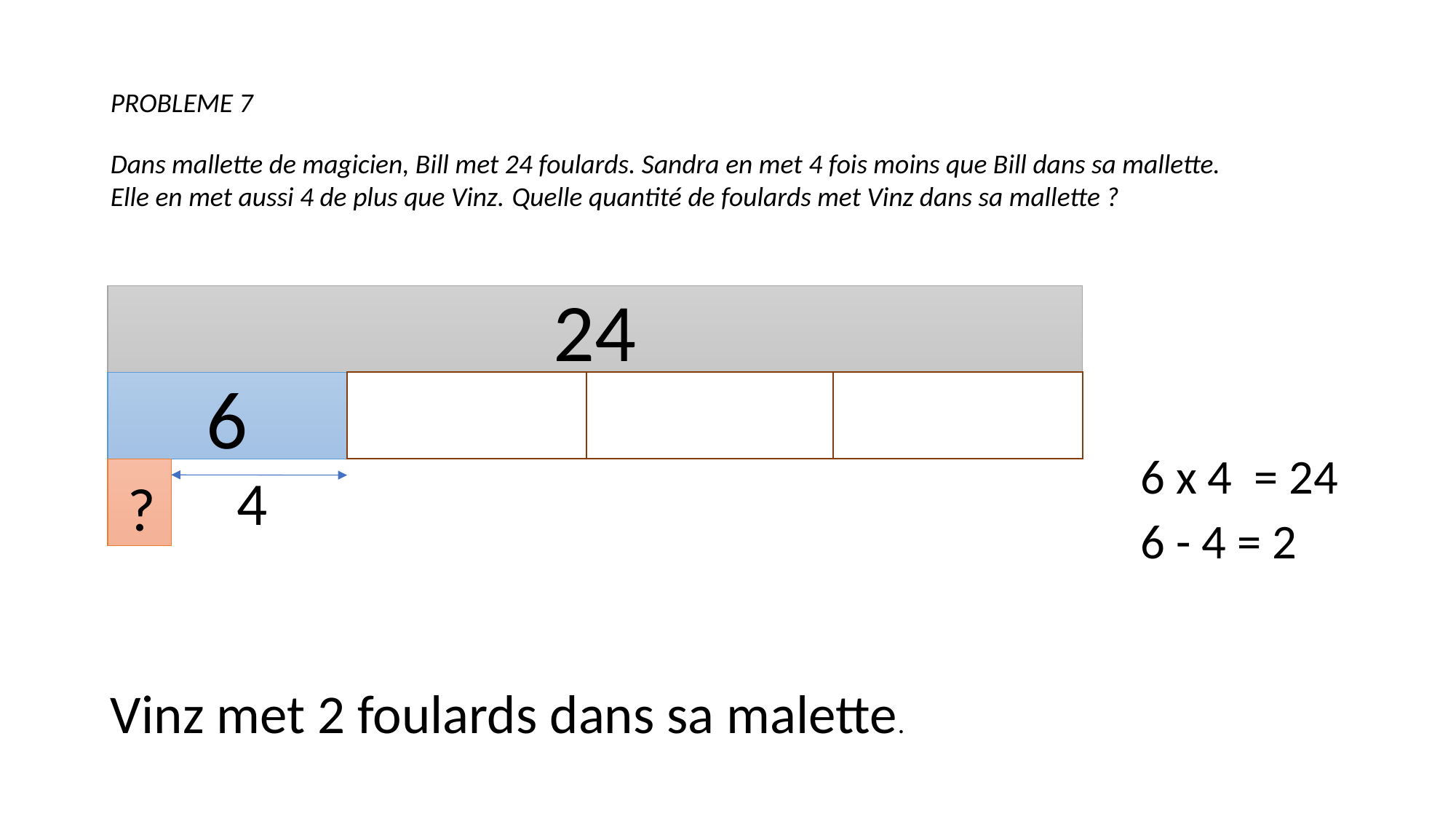

PROBLEME 7
Dans mallette de magicien, Bill met 24 foulards. Sandra en met 4 fois moins que Bill dans sa mallette. Elle en met aussi 4 de plus que Vinz. Quelle quantité de foulards met Vinz dans sa mallette ?
24

6
6 x 4  = 24

4
?
6 - 4 = 2
Vinz met 2 foulards dans sa malette.